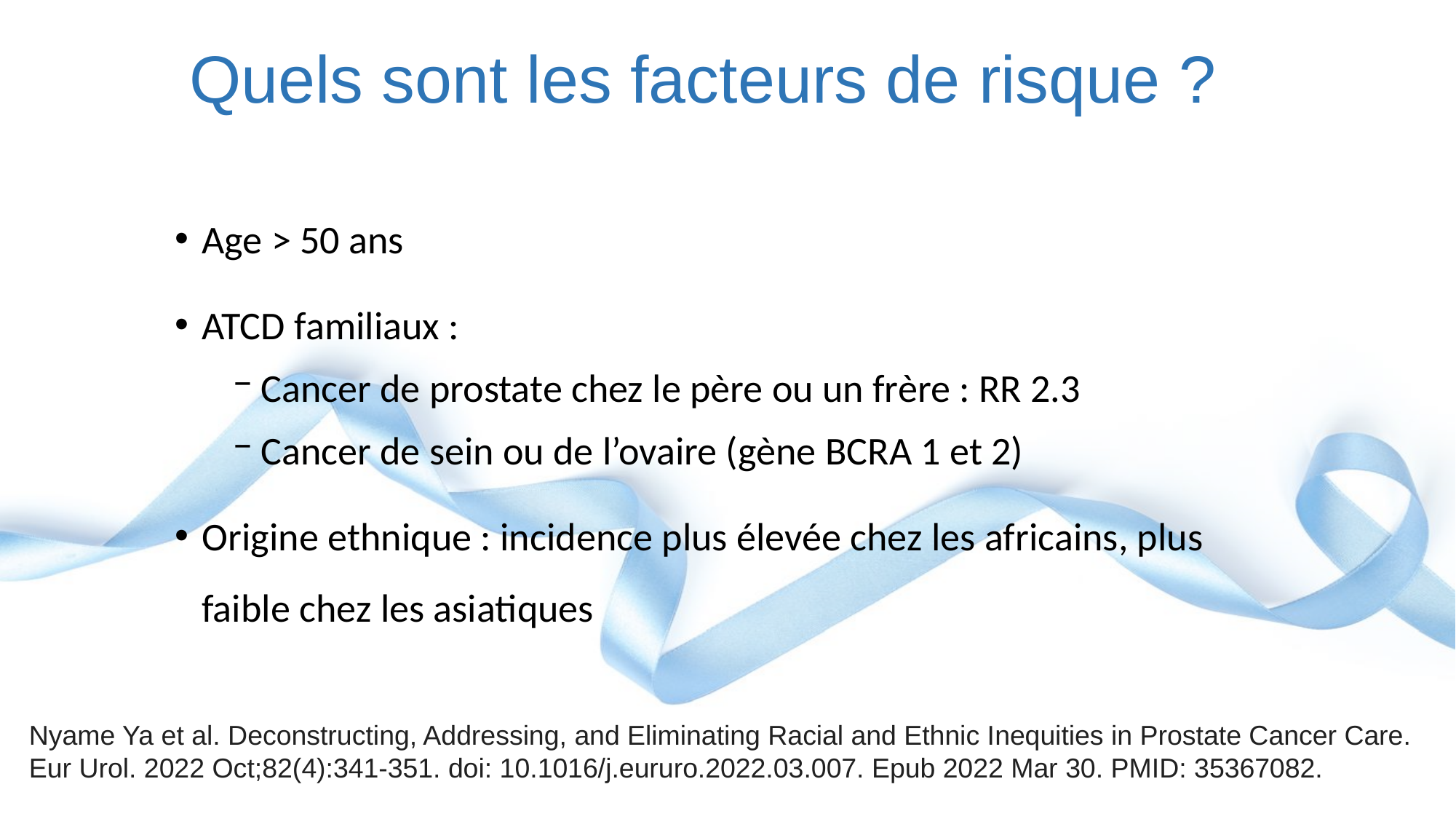

# Quels sont les facteurs de risque ?
Age > 50 ans
ATCD familiaux :
Cancer de prostate chez le père ou un frère : RR 2.3
Cancer de sein ou de l’ovaire (gène BCRA 1 et 2)
Origine ethnique : incidence plus élevée chez les africains, plus faible chez les asiatiques

Nyame Ya et al. Deconstructing, Addressing, and Eliminating Racial and Ethnic Inequities in Prostate Cancer Care. Eur Urol. 2022 Oct;82(4):341-351. doi: 10.1016/j.eururo.2022.03.007. Epub 2022 Mar 30. PMID: 35367082.